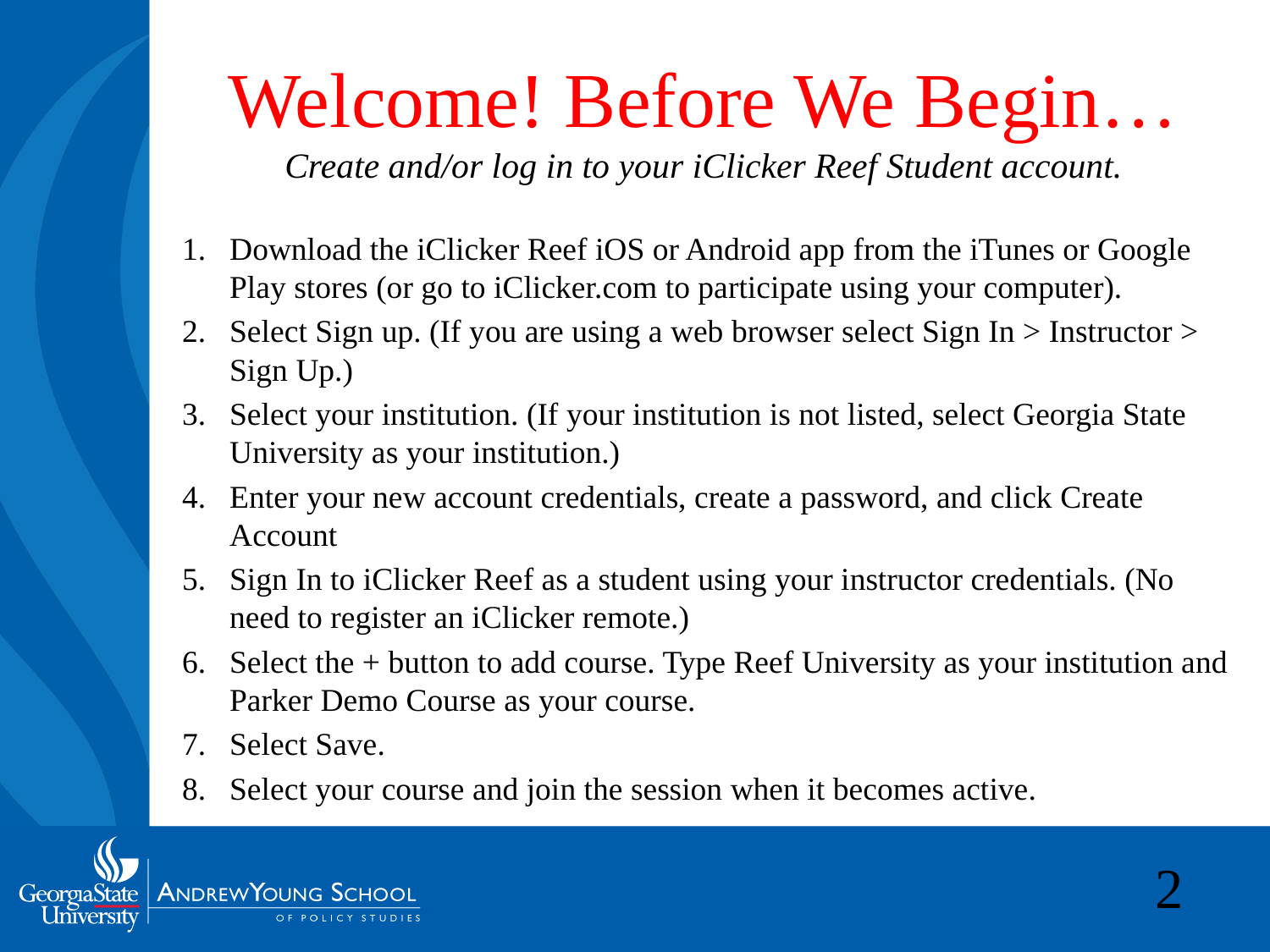

# Welcome! Before We Begin… Create and/or log in to your iClicker Reef Student account.
Download the iClicker Reef iOS or Android app from the iTunes or Google Play stores (or go to iClicker.com to participate using your computer).
Select Sign up. (If you are using a web browser select Sign In > Instructor > Sign Up.)
Select your institution. (If your institution is not listed, select Georgia State University as your institution.)
Enter your new account credentials, create a password, and click Create Account
Sign In to iClicker Reef as a student using your instructor credentials. (No need to register an iClicker remote.)
Select the + button to add course. Type Reef University as your institution and Parker Demo Course as your course.
Select Save.
Select your course and join the session when it becomes active.